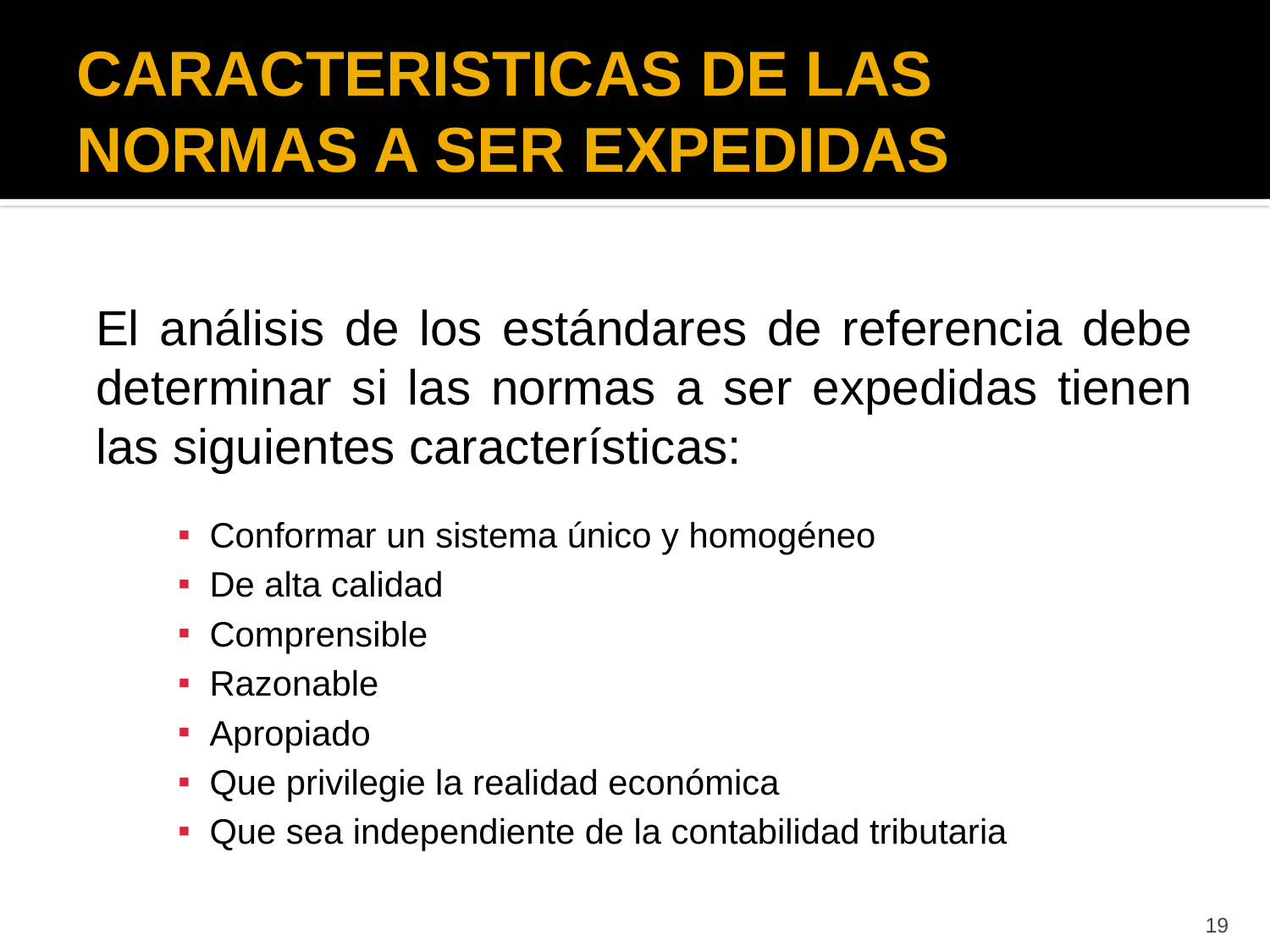

# CARACTERISTICAS DE LAS NORMAS A SER EXPEDIDAS
El análisis de los estándares de referencia debe determinar si las normas a ser expedidas tienen las siguientes características:

Conformar un sistema único y homogéneo
De alta calidad
Comprensible
Razonable
Apropiado
Que privilegie la realidad económica
Que sea independiente de la contabilidad tributaria
19